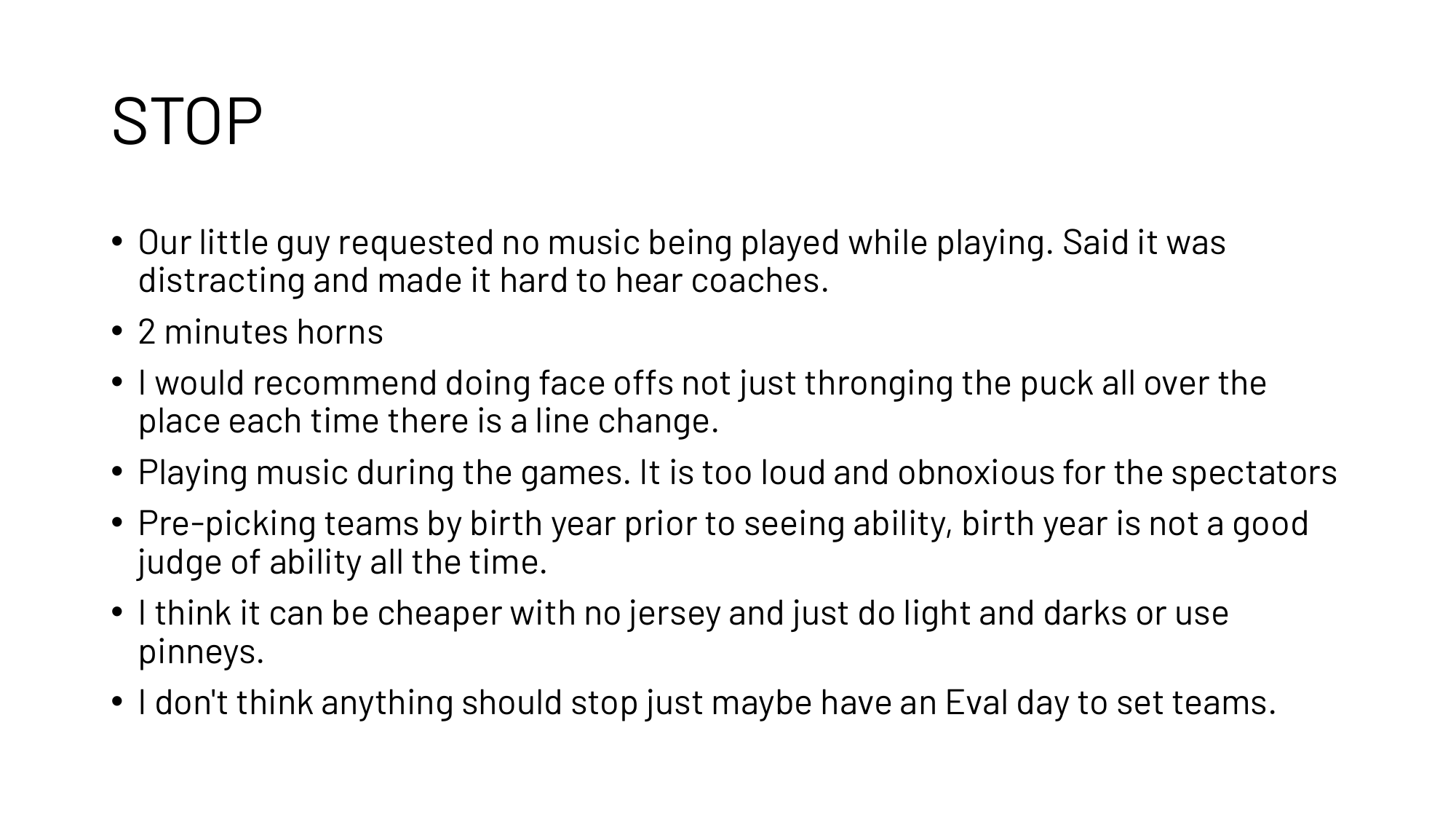

# STOP
Our little guy requested no music being played while playing. Said it was distracting and made it hard to hear coaches.
2 minutes horns
I would recommend doing face offs not just thronging the puck all over the place each time there is a line change.
Playing music during the games. It is too loud and obnoxious for the spectators
Pre-picking teams by birth year prior to seeing ability, birth year is not a good judge of ability all the time.
I think it can be cheaper with no jersey and just do light and darks or use pinneys.
I don't think anything should stop just maybe have an Eval day to set teams.